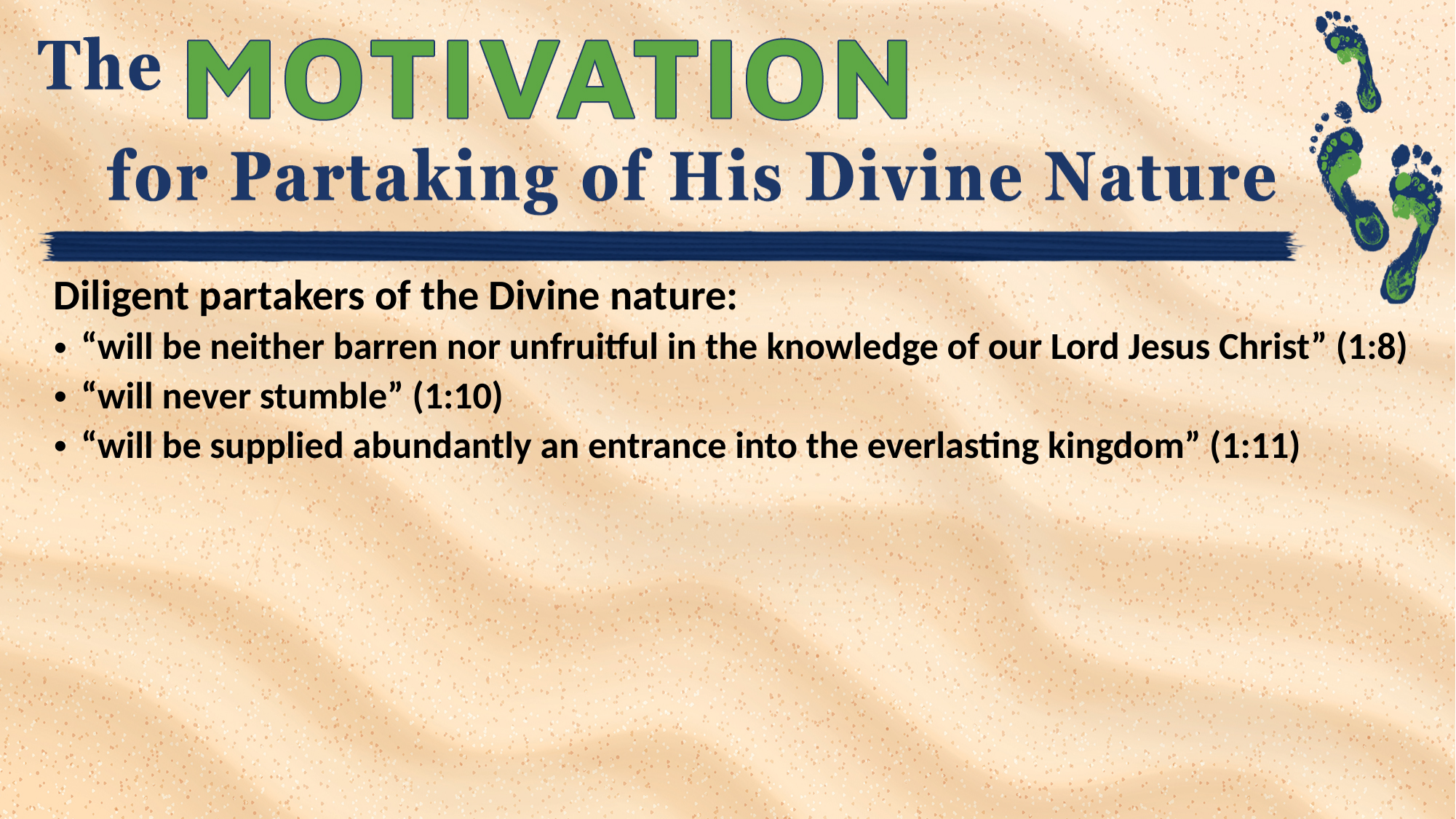

Diligent partakers of the Divine nature:
“will be neither barren nor unfruitful in the knowledge of our Lord Jesus Christ” (1:8)
“will never stumble” (1:10)
“will be supplied abundantly an entrance into the everlasting kingdom” (1:11)